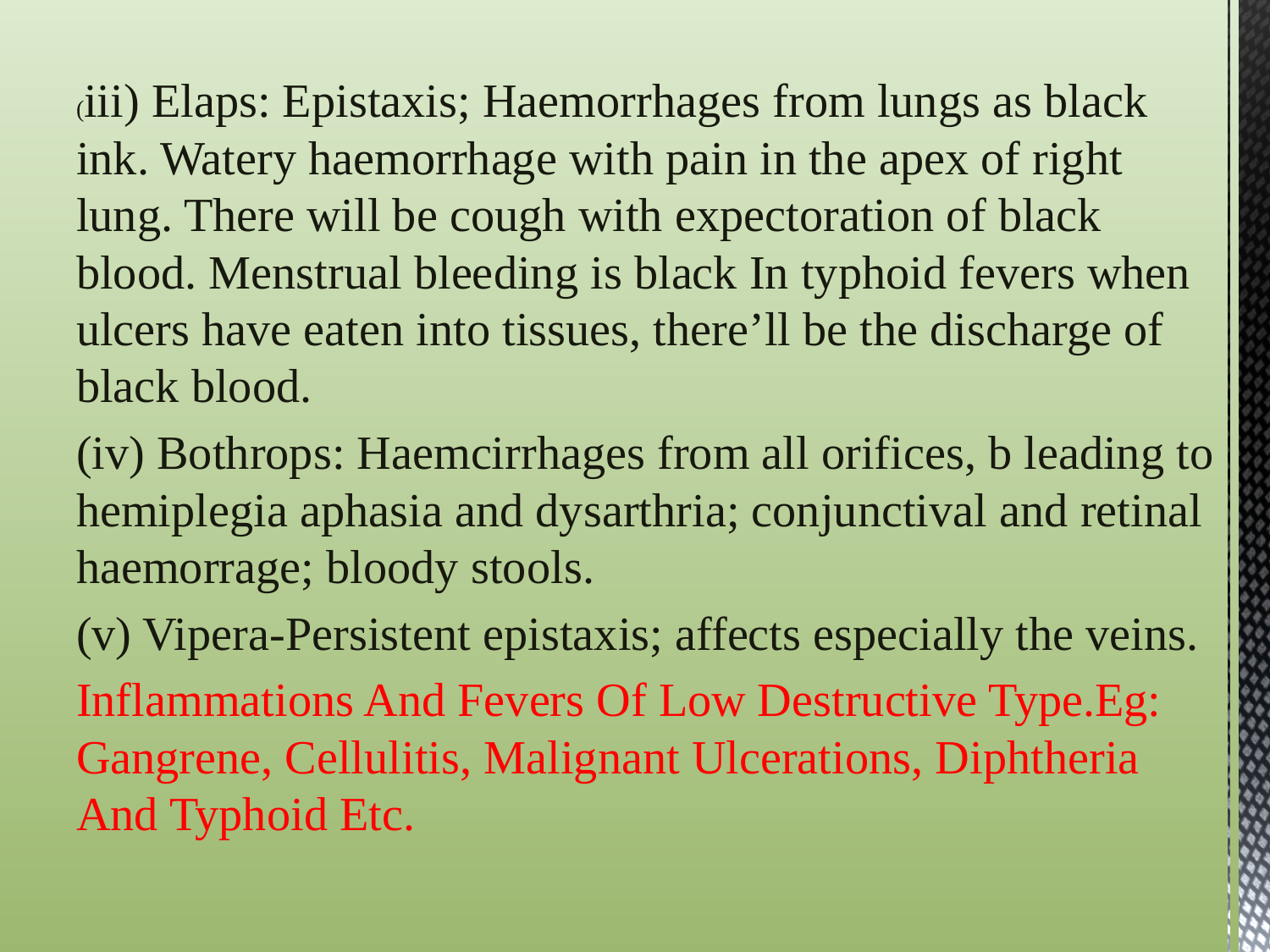

(iii) Elaps: Epistaxis; Haemorrhages from lungs as black ink. Watery haemorrhage with pain in the apex of right lung. There will be cough with expectoration of black blood. Menstrual bleeding is black In typhoid fevers when ulcers have eaten into tissues, there’ll be the discharge of black blood.
(iv) Bothrops: Haemcirrhages from all orifices, b leading to hemiplegia aphasia and dysarthria; conjunctival and retinal haemorrage; bloody stools.
(v) Vipera-Persistent epistaxis; affects especially the veins.
Inflammations And Fevers Of Low Destructive Type.Eg: Gangrene, Cellulitis, Malignant Ulcerations, Diphtheria And Typhoid Etc.